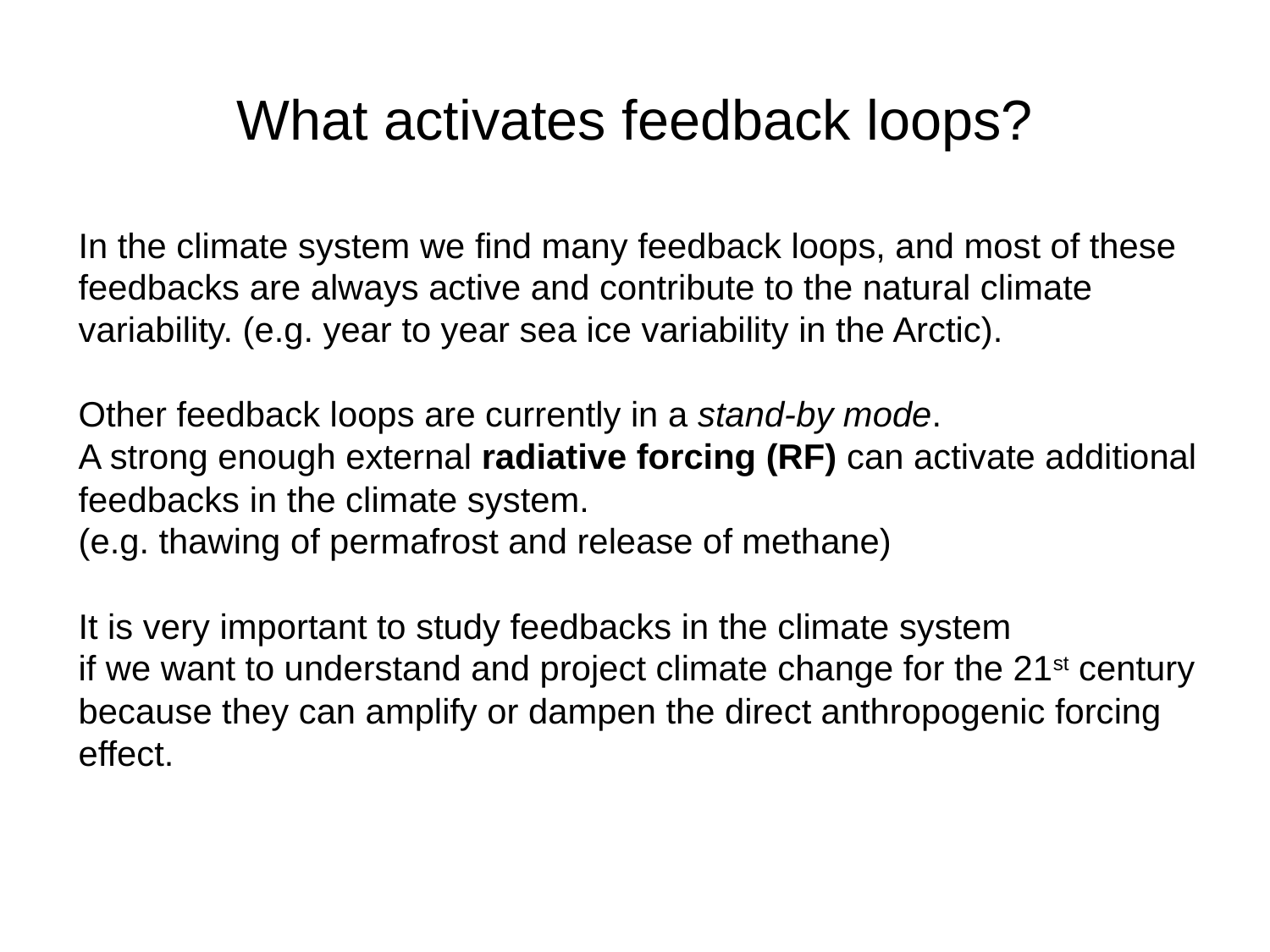

What activates feedback loops?
In the climate system we find many feedback loops, and most of these feedbacks are always active and contribute to the natural climate variability. (e.g. year to year sea ice variability in the Arctic).

Other feedback loops are currently in a stand-by mode.
A strong enough external radiative forcing (RF) can activate additional feedbacks in the climate system.
(e.g. thawing of permafrost and release of methane)

It is very important to study feedbacks in the climate system
if we want to understand and project climate change for the 21st century
because they can amplify or dampen the direct anthropogenic forcing effect.